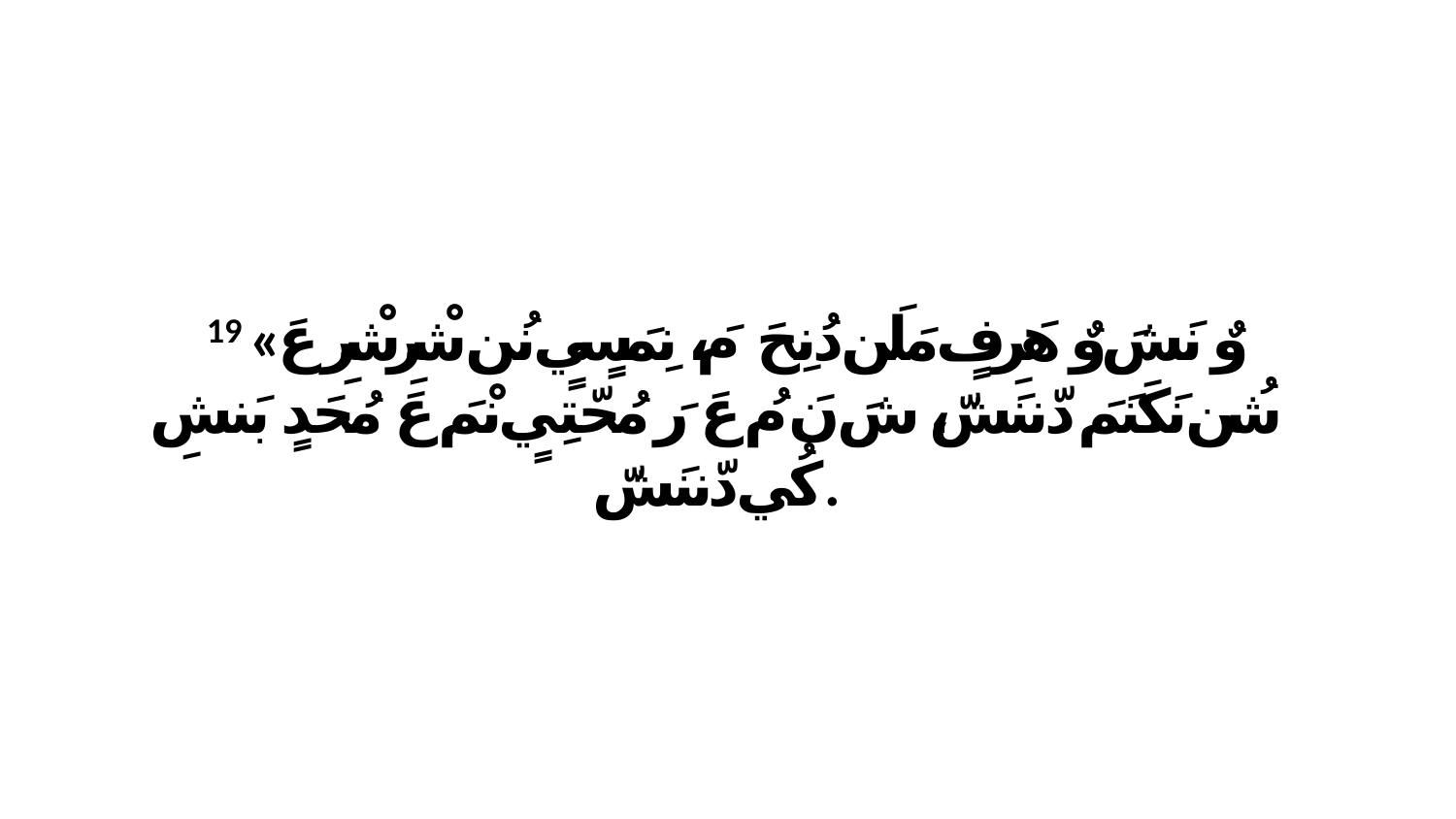

19 «وٌ نَشَ وٌ هَرِفٍ مَلَن دُنِحَ مَ، نِمَسٍيٍ نُن شْرِشْرِ عَ شُن نَكَنَمَ دّننَشّ، شَ نَ مُ عَ رَ مُحّتِيٍ نْمَ عَ مُحَدٍ بَنشِ كُي دّننَشّ.